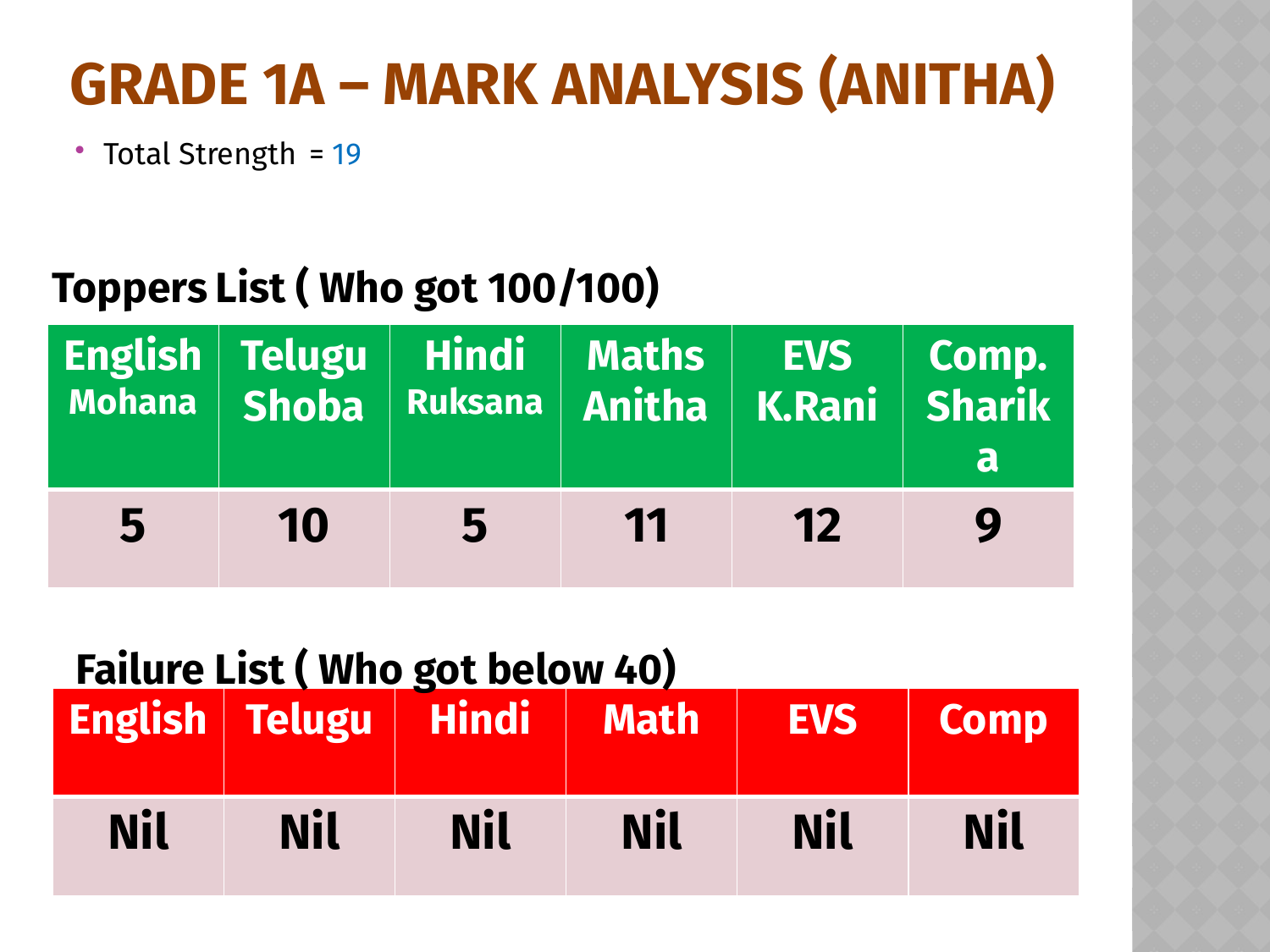

# Grade 1A – Mark Analysis (Anitha)

Total Strength		= 19

Toppers List ( Who got 100/100)
| English Mohana | Telugu Shoba | Hindi Ruksana | Maths Anitha | EVS K.Rani | Comp. Sharika |
| --- | --- | --- | --- | --- | --- |
| 5 | 10 | 5 | 11 | 12 | 9 |
Failure List ( Who got below 40)
| English | Telugu | Hindi | Math | EVS | Comp |
| --- | --- | --- | --- | --- | --- |
| Nil | Nil | Nil | Nil | Nil | Nil |